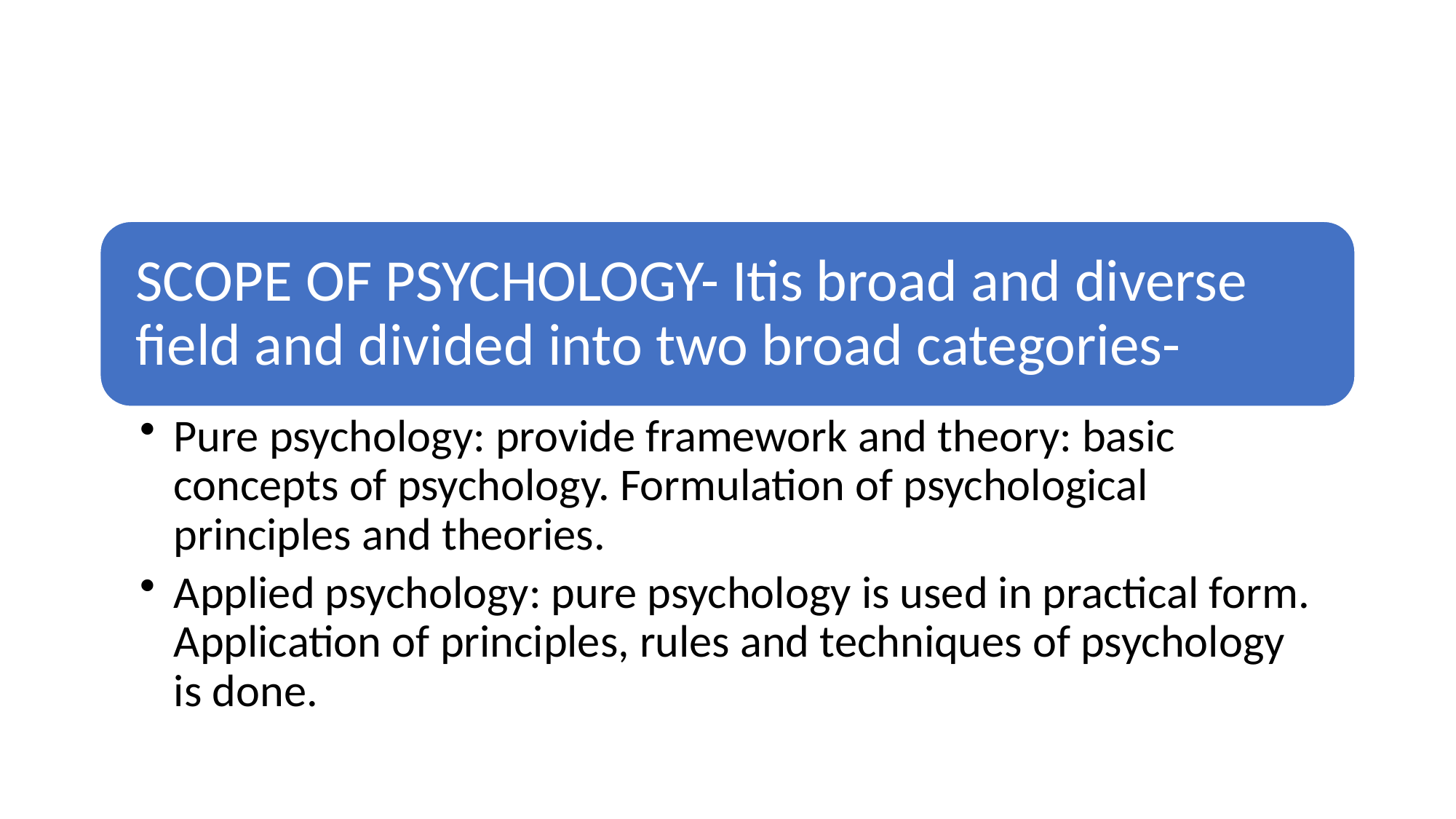

#
SCOPE OF PSYCHOLOGY- Itis broad and diverse field and divided into two broad categories-
Pure psychology: provide framework and theory: basic concepts of psychology. Formulation of psychological principles and theories.
Applied psychology: pure psychology is used in practical form. Application of principles, rules and techniques of psychology is done.